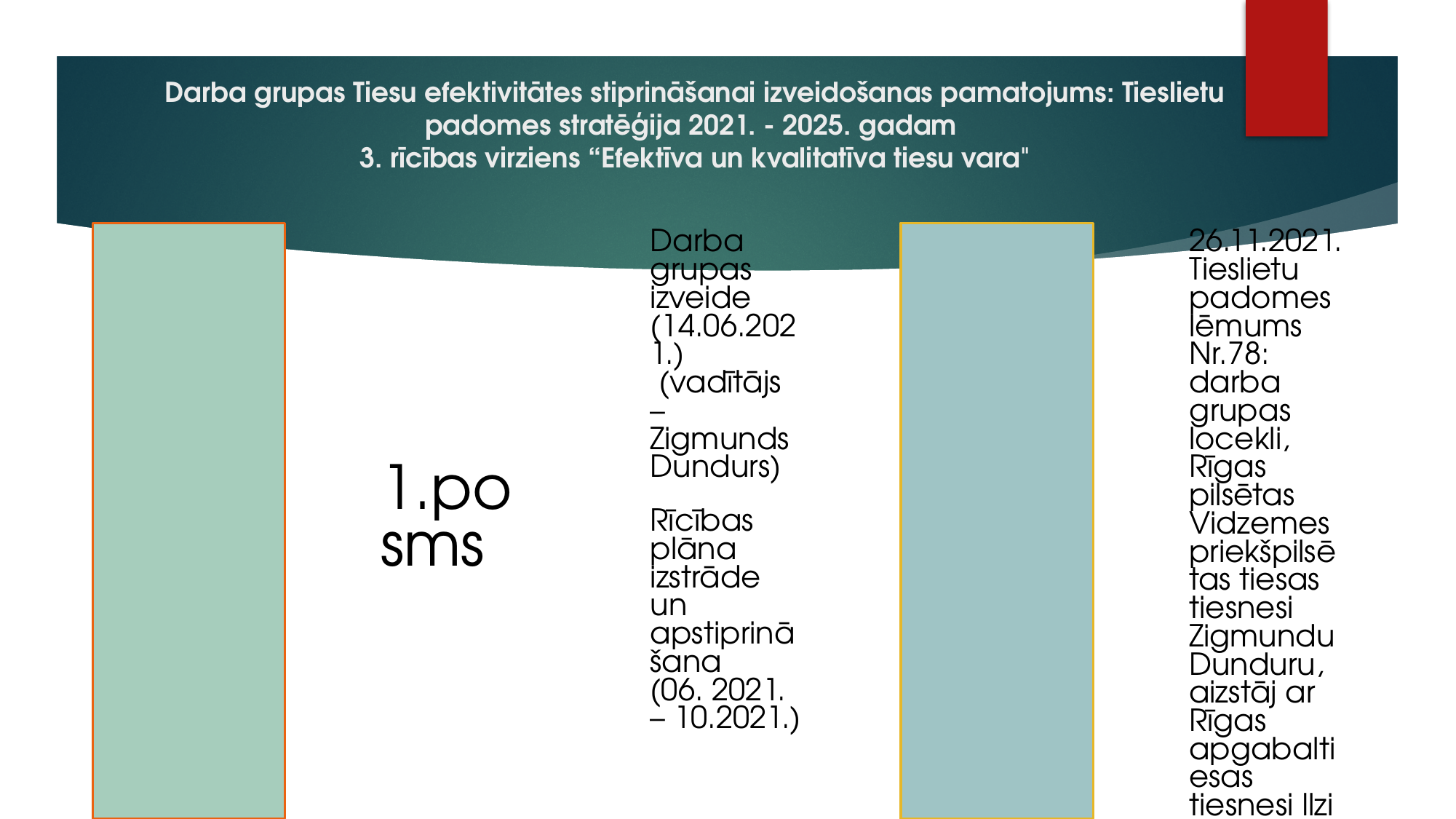

# Darba grupas Tiesu efektivitātes stiprināšanai izveidošanas pamatojums: Tieslietu padomes stratēģija 2021. - 2025. gadam 3. rīcības virziens “Efektīva un kvalitatīva tiesu vara"
Darba grupas izveide (14.06.2021.)
 (vadītājs – Zigmunds Dundurs)
Rīcības plāna izstrāde un apstiprināšana
(06. 2021. – 10.2021.)
1.posms